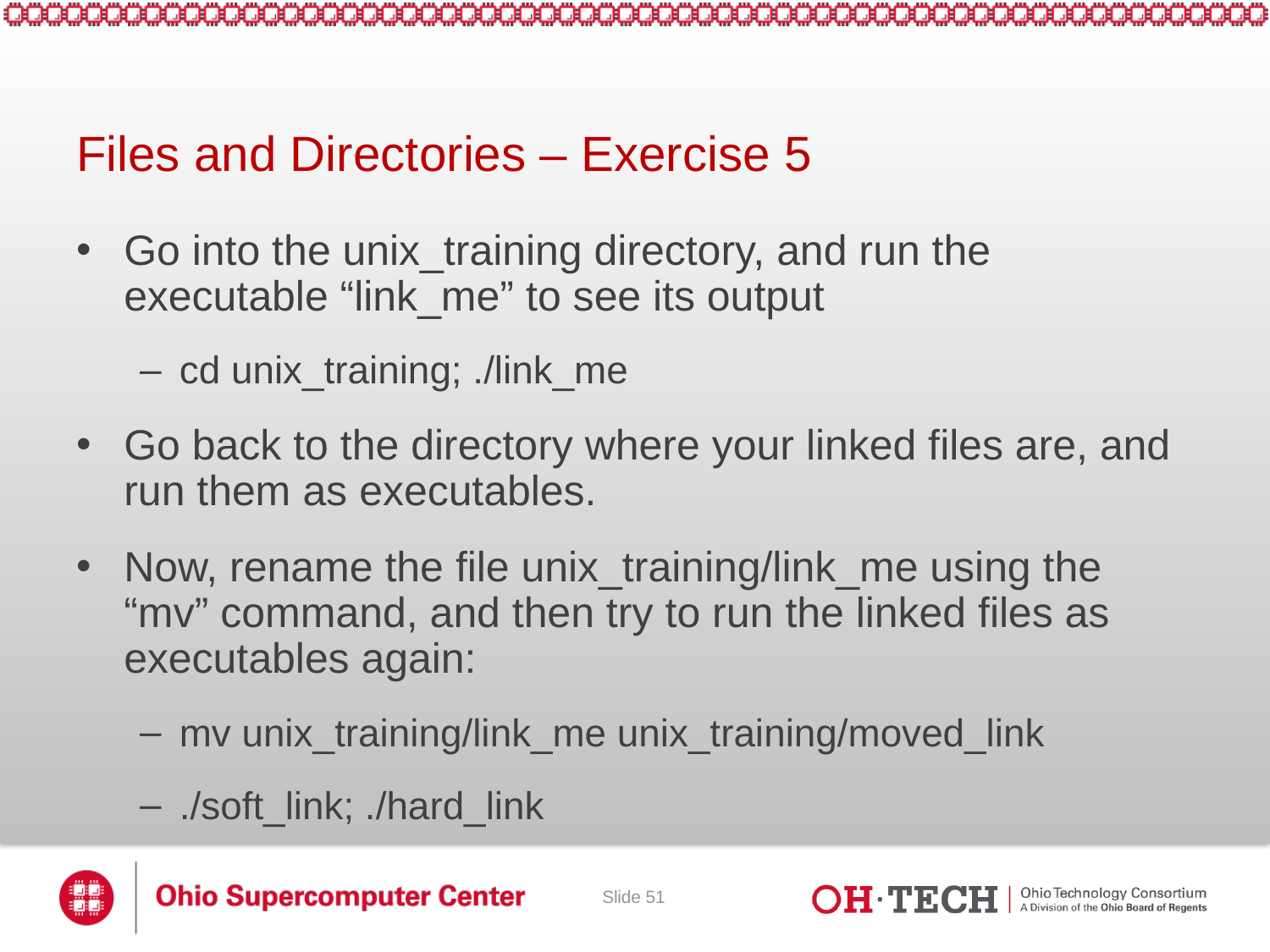

# Files and Directories – Exercise 5
Go into the unix_training directory, and run the executable “link_me” to see its output
cd unix_training; ./link_me
Go back to the directory where your linked files are, and run them as executables.
Now, rename the file unix_training/link_me using the “mv” command, and then try to run the linked files as executables again:
mv unix_training/link_me unix_training/moved_link
./soft_link; ./hard_link